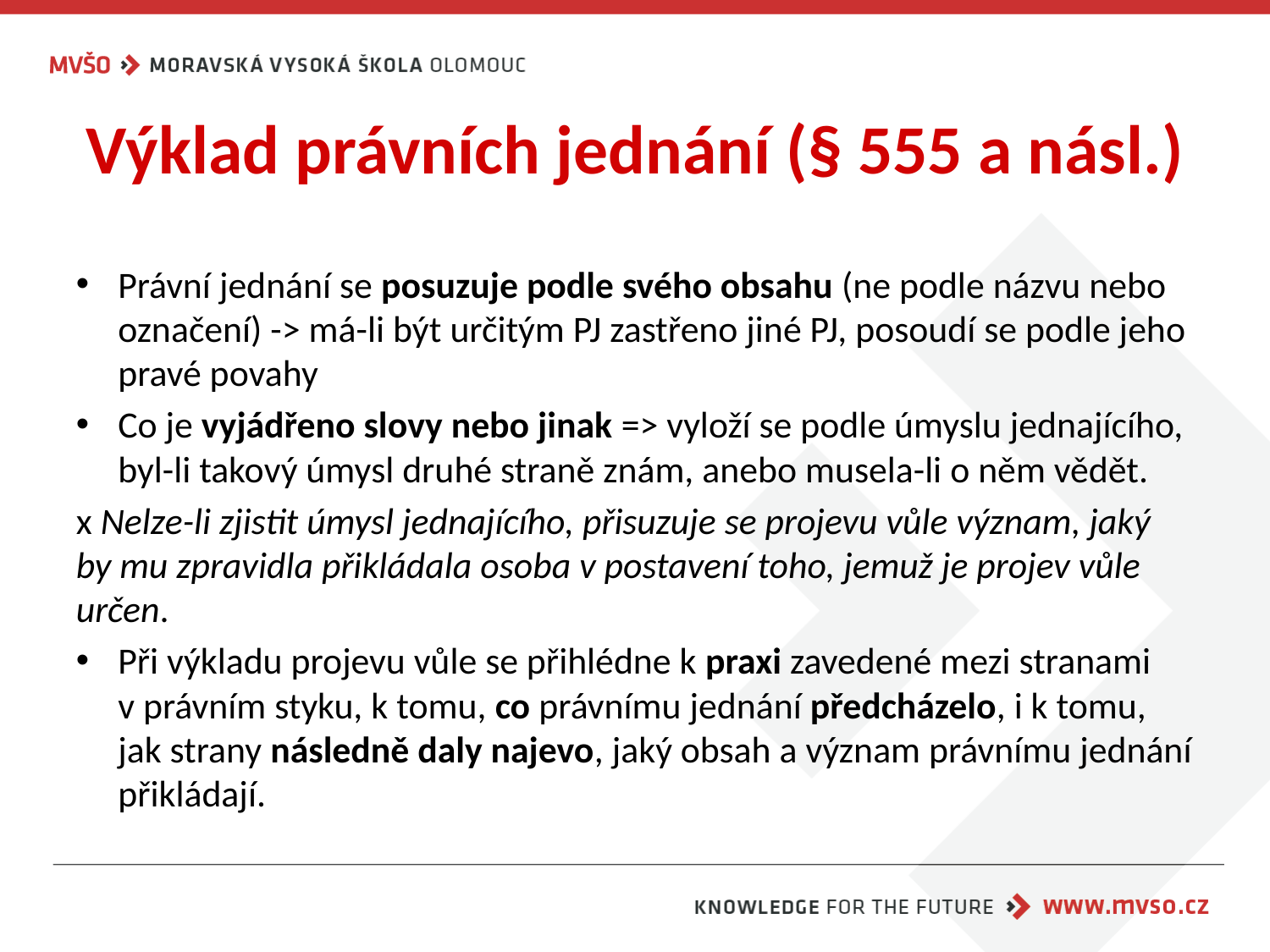

# Výklad právních jednání (§ 555 a násl.)

Právní jednání se posuzuje podle svého obsahu (ne podle názvu nebo označení) -> má-li být určitým PJ zastřeno jiné PJ, posoudí se podle jeho pravé povahy
Co je vyjádřeno slovy nebo jinak => vyloží se podle úmyslu jednajícího, byl-li takový úmysl druhé straně znám, anebo musela-li o něm vědět.
x Nelze-li zjistit úmysl jednajícího, přisuzuje se projevu vůle význam, jaký by mu zpravidla přikládala osoba v postavení toho, jemuž je projev vůle určen.
Při výkladu projevu vůle se přihlédne k praxi zavedené mezi stranami v právním styku, k tomu, co právnímu jednání předcházelo, i k tomu, jak strany následně daly najevo, jaký obsah a význam právnímu jednání přikládají.